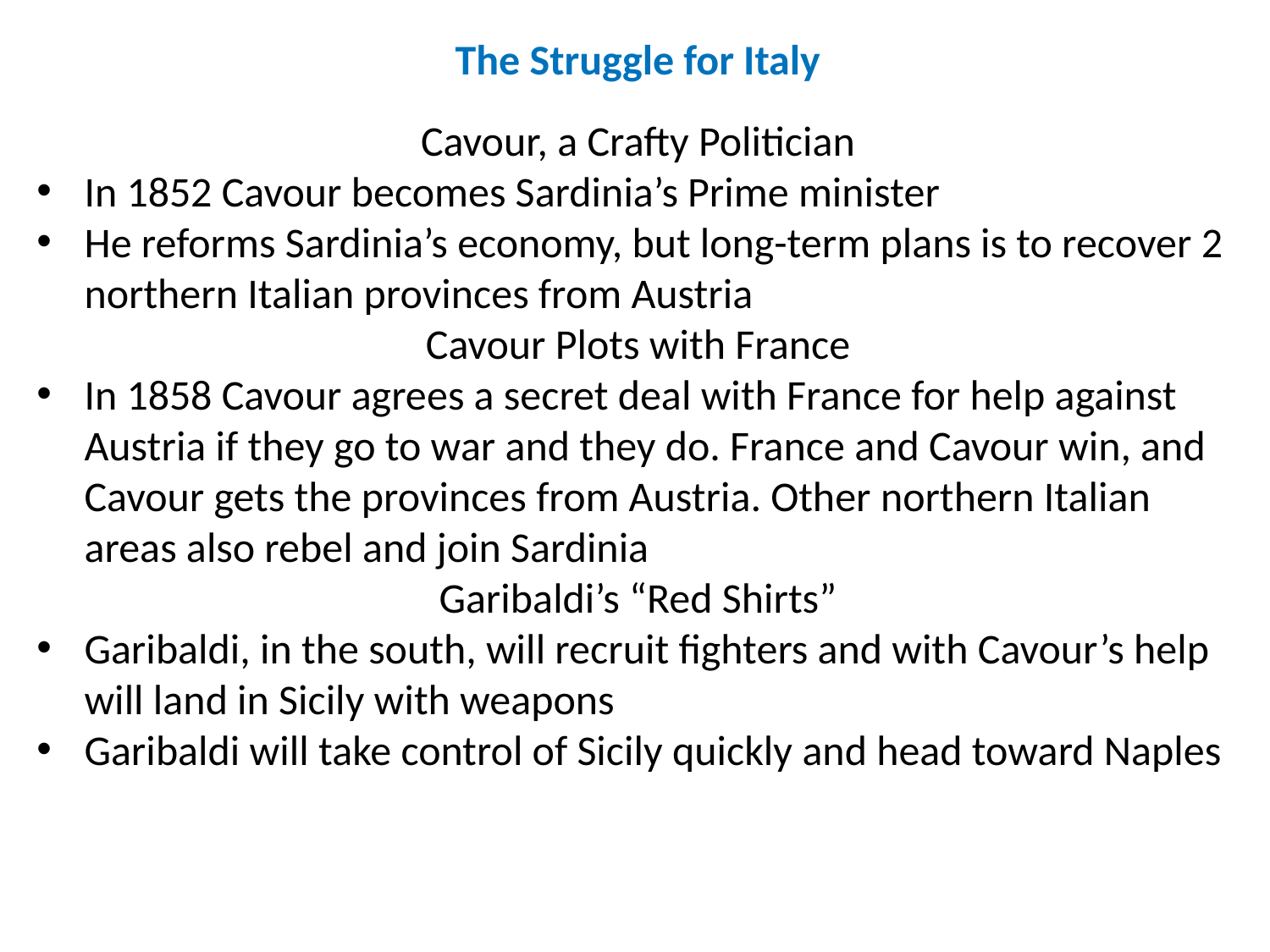

The Struggle for Italy
Cavour, a Crafty Politician
In 1852 Cavour becomes Sardinia’s Prime minister
He reforms Sardinia’s economy, but long-term plans is to recover 2 northern Italian provinces from Austria
Cavour Plots with France
In 1858 Cavour agrees a secret deal with France for help against Austria if they go to war and they do. France and Cavour win, and Cavour gets the provinces from Austria. Other northern Italian areas also rebel and join Sardinia
Garibaldi’s “Red Shirts”
Garibaldi, in the south, will recruit fighters and with Cavour’s help will land in Sicily with weapons
Garibaldi will take control of Sicily quickly and head toward Naples